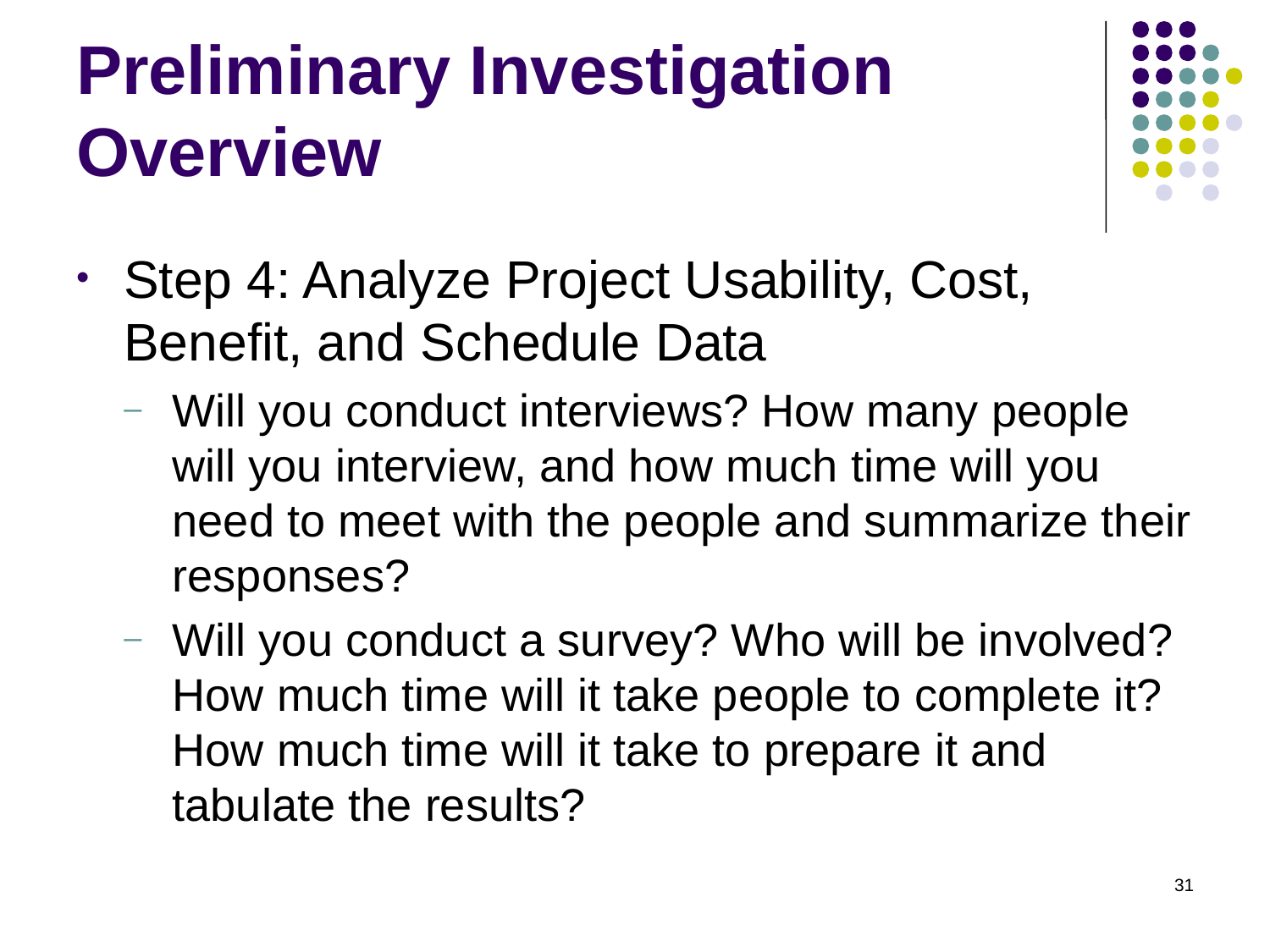

# Preliminary Investigation Overview
Step 4: Analyze Project Usability, Cost, Benefit, and Schedule Data
Will you conduct interviews? How many people will you interview, and how much time will you need to meet with the people and summarize their responses?
Will you conduct a survey? Who will be involved? How much time will it take people to complete it? How much time will it take to prepare it and tabulate the results?
31